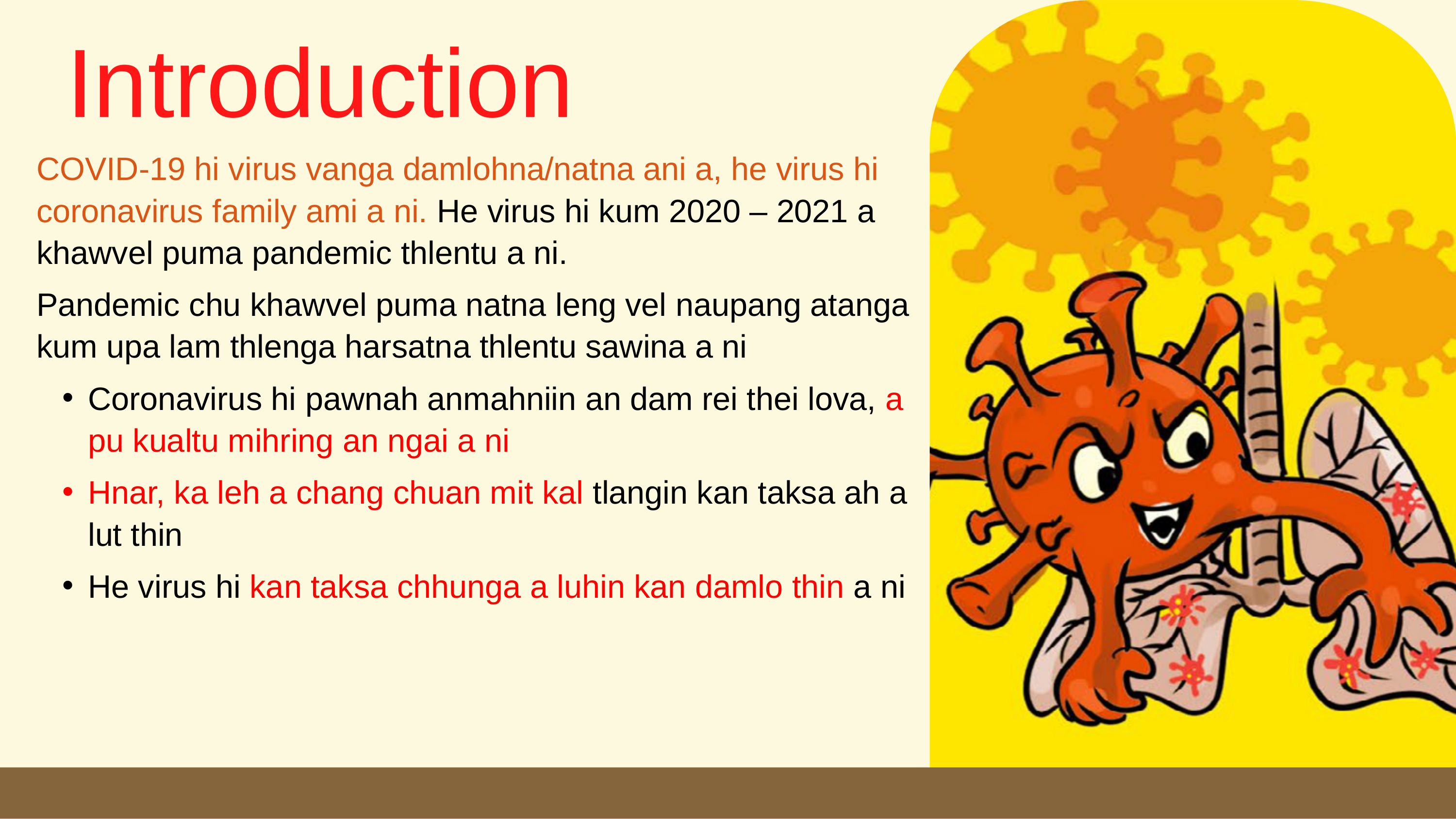

Introduction
COVID-19 hi virus vanga damlohna/natna ani a, he virus hi coronavirus family ami a ni. He virus hi kum 2020 – 2021 a khawvel puma pandemic thlentu a ni.
Pandemic chu khawvel puma natna leng vel naupang atanga kum upa lam thlenga harsatna thlentu sawina a ni
Coronavirus hi pawnah anmahniin an dam rei thei lova, a pu kualtu mihring an ngai a ni
Hnar, ka leh a chang chuan mit kal tlangin kan taksa ah a lut thin
He virus hi kan taksa chhunga a luhin kan damlo thin a ni